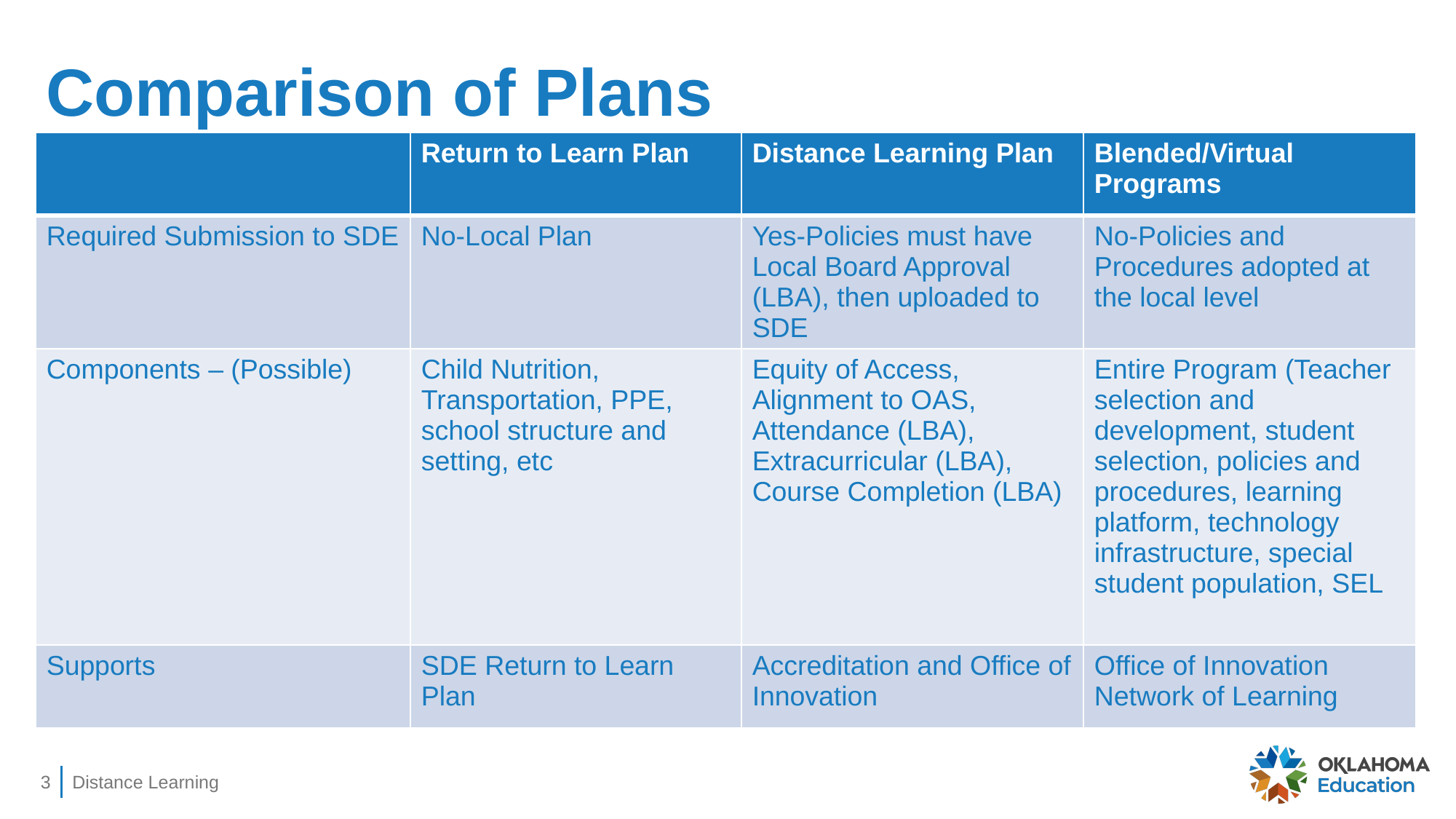

# Comparison of Plans
|  | Return to Learn Plan | Distance Learning Plan | Blended/Virtual Programs |
| --- | --- | --- | --- |
| Required Submission to SDE | No-Local Plan | Yes-Policies must have Local Board Approval (LBA), then uploaded to SDE | No-Policies and Procedures adopted at the local level |
| Components – (Possible) | Child Nutrition, Transportation, PPE, school structure and setting, etc | Equity of Access, Alignment to OAS, Attendance (LBA), Extracurricular (LBA), Course Completion (LBA) | Entire Program (Teacher selection and development, student selection, policies and procedures, learning platform, technology infrastructure, special student population, SEL |
| Supports | SDE Return to Learn Plan | Accreditation and Office of Innovation | Office of Innovation Network of Learning |
3
Distance Learning